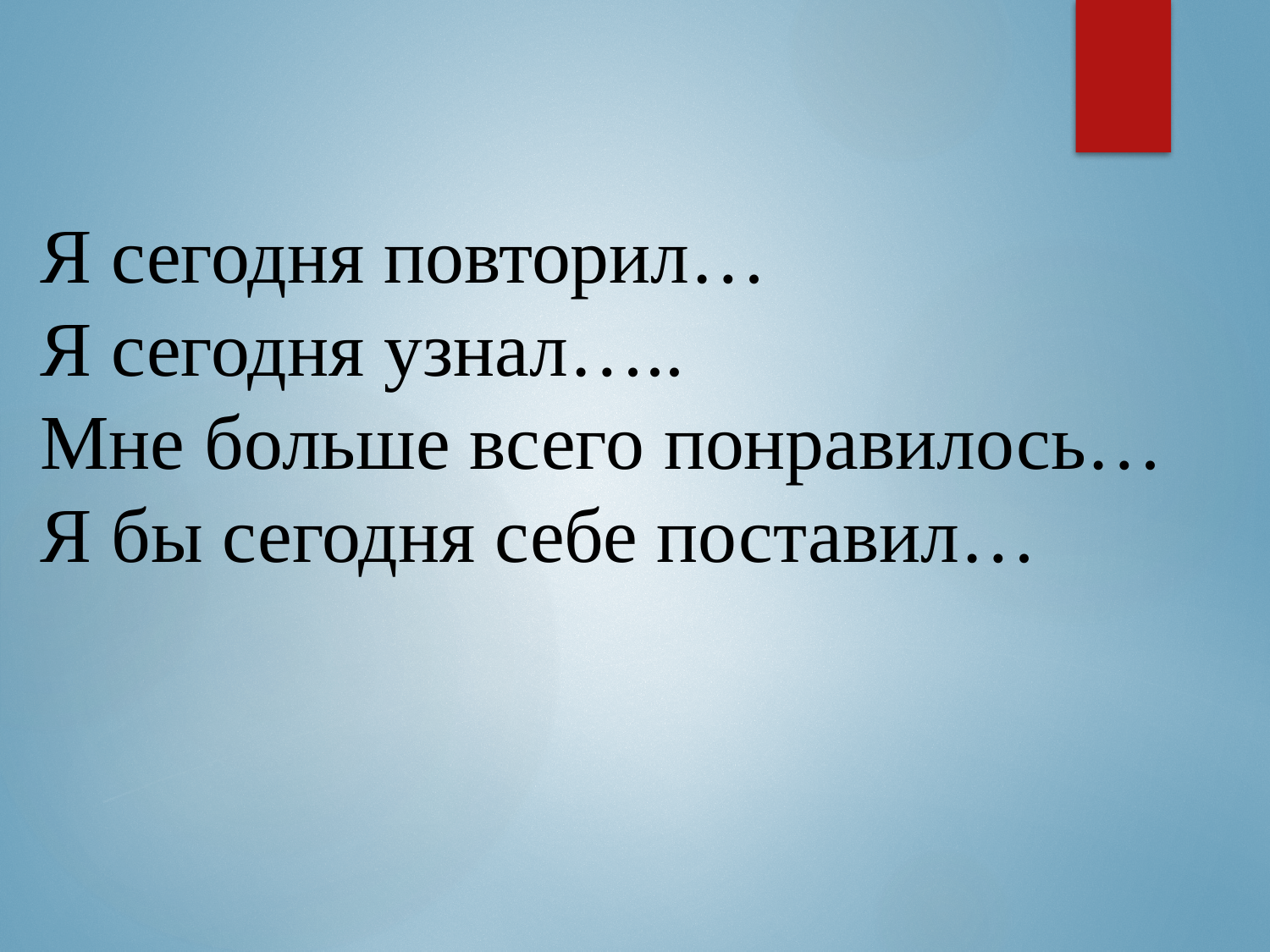

Я сегодня повторил…
Я сегодня узнал…..
Мне больше всего понравилось…
Я бы сегодня себе поставил…